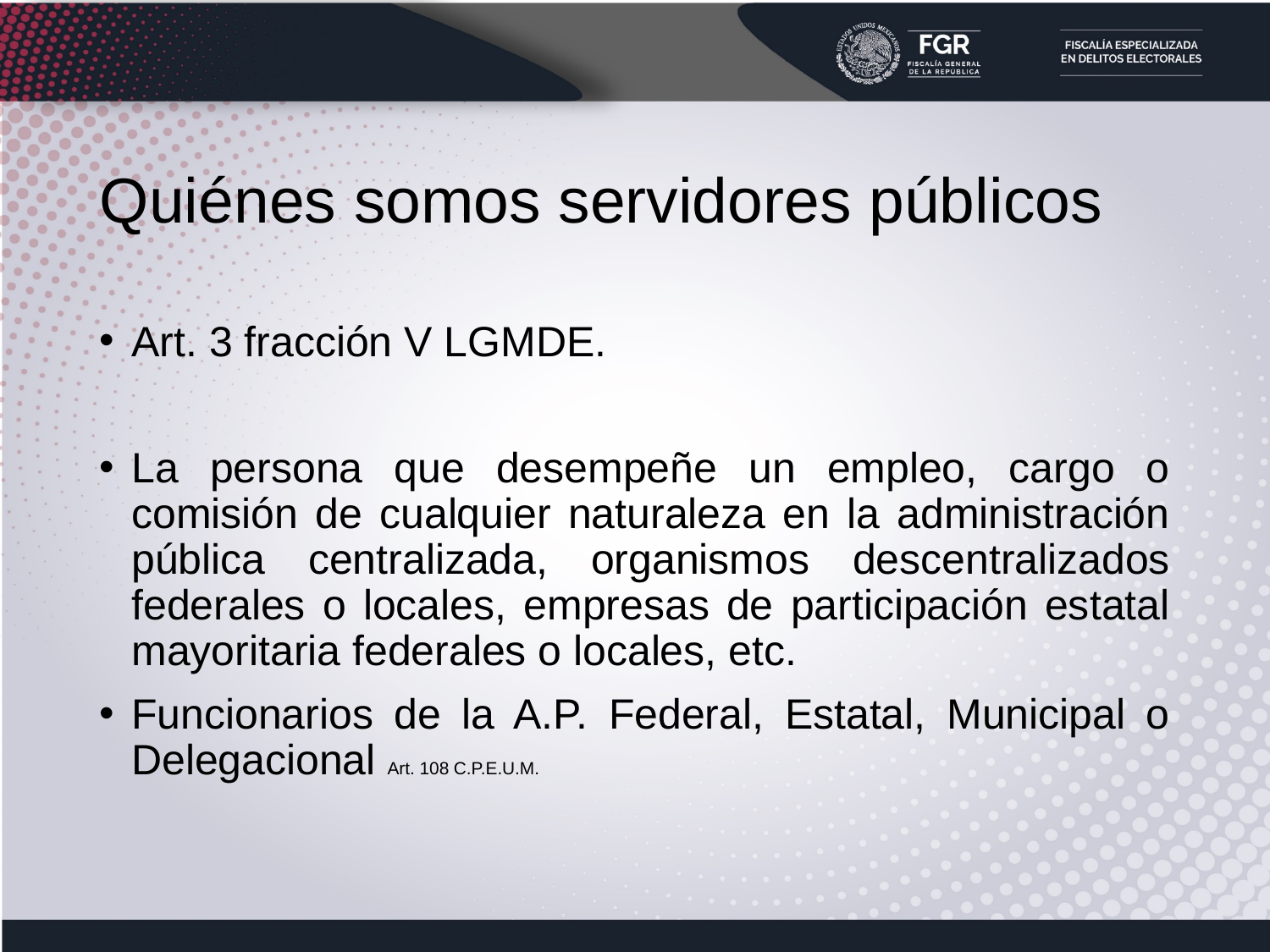

# Quiénes somos servidores públicos

Art. 3 fracción V LGMDE.

La persona que desempeñe un empleo, cargo o comisión de cualquier naturaleza en la administración pública centralizada, organismos descentralizados federales o locales, empresas de participación estatal mayoritaria federales o locales, etc.
Funcionarios de la A.P. Federal, Estatal, Municipal o Delegacional Art. 108 C.P.E.U.M.